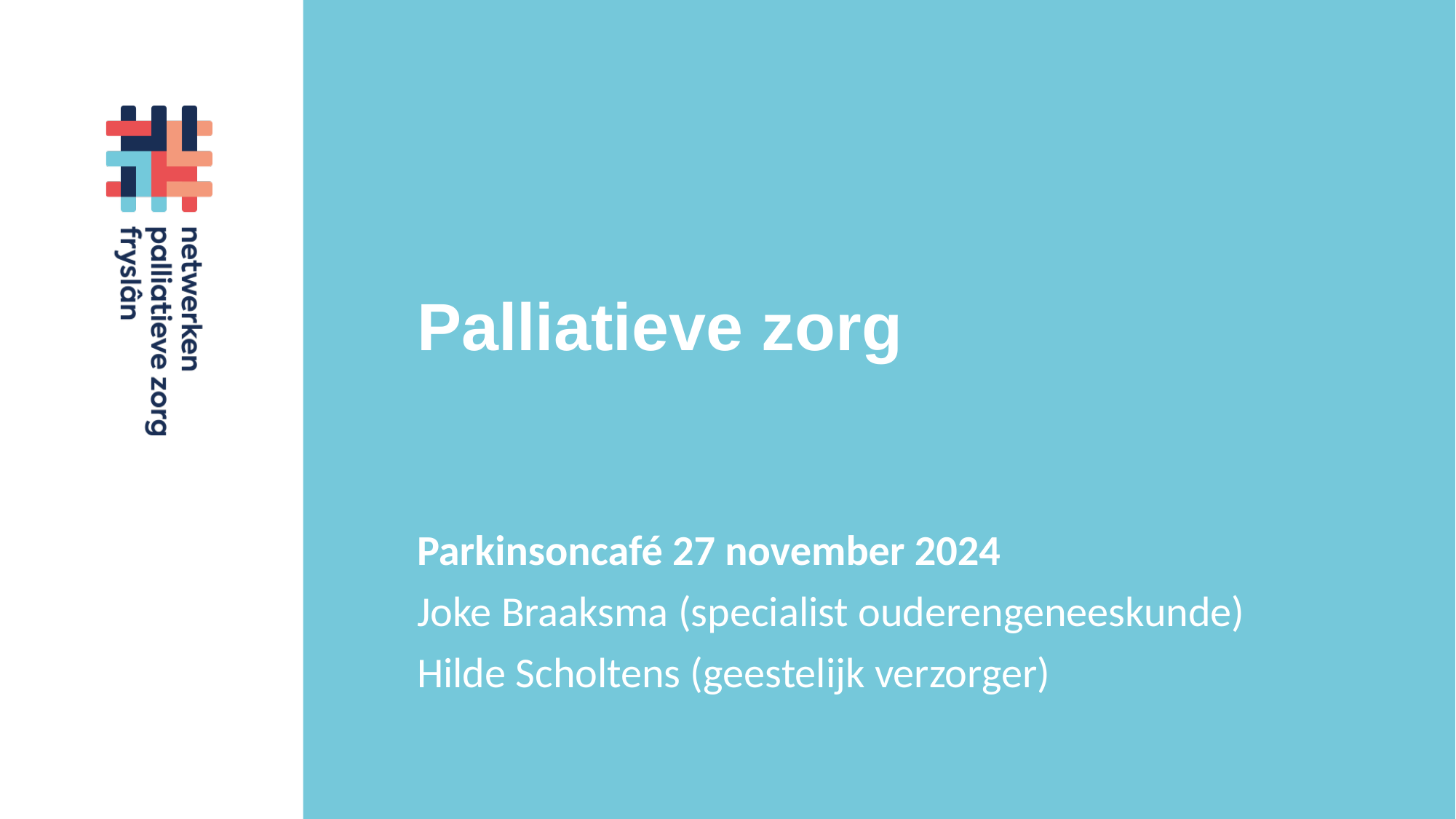

# Palliatieve zorg
Parkinsoncafé 27 november 2024
Joke Braaksma (specialist ouderengeneeskunde)
Hilde Scholtens (geestelijk verzorger)